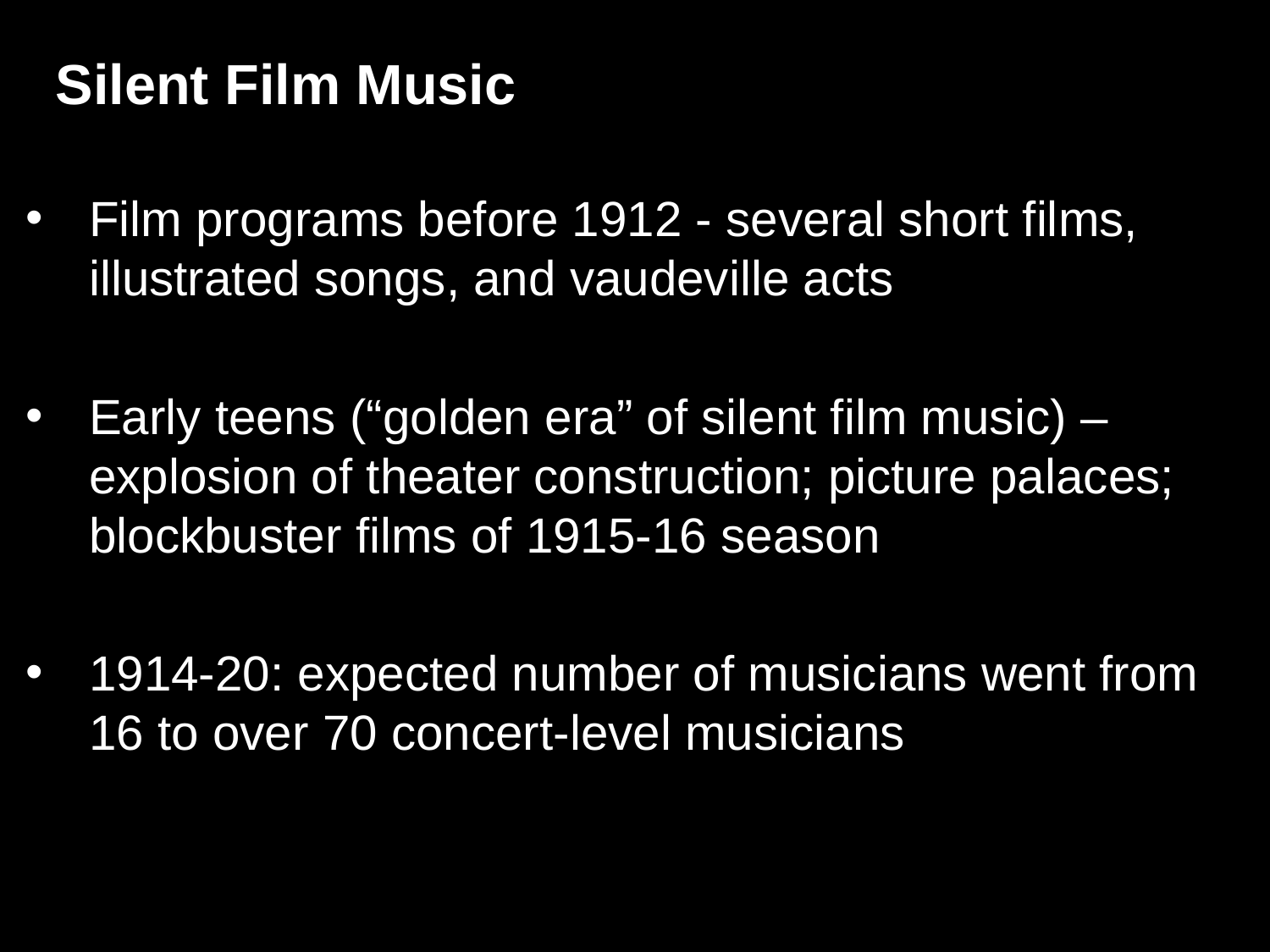

Silent Film Music
Film programs before 1912 - several short films, illustrated songs, and vaudeville acts

Early teens (“golden era” of silent film music) – explosion of theater construction; picture palaces; blockbuster films of 1915-16 season

1914-20: expected number of musicians went from 16 to over 70 concert-level musicians